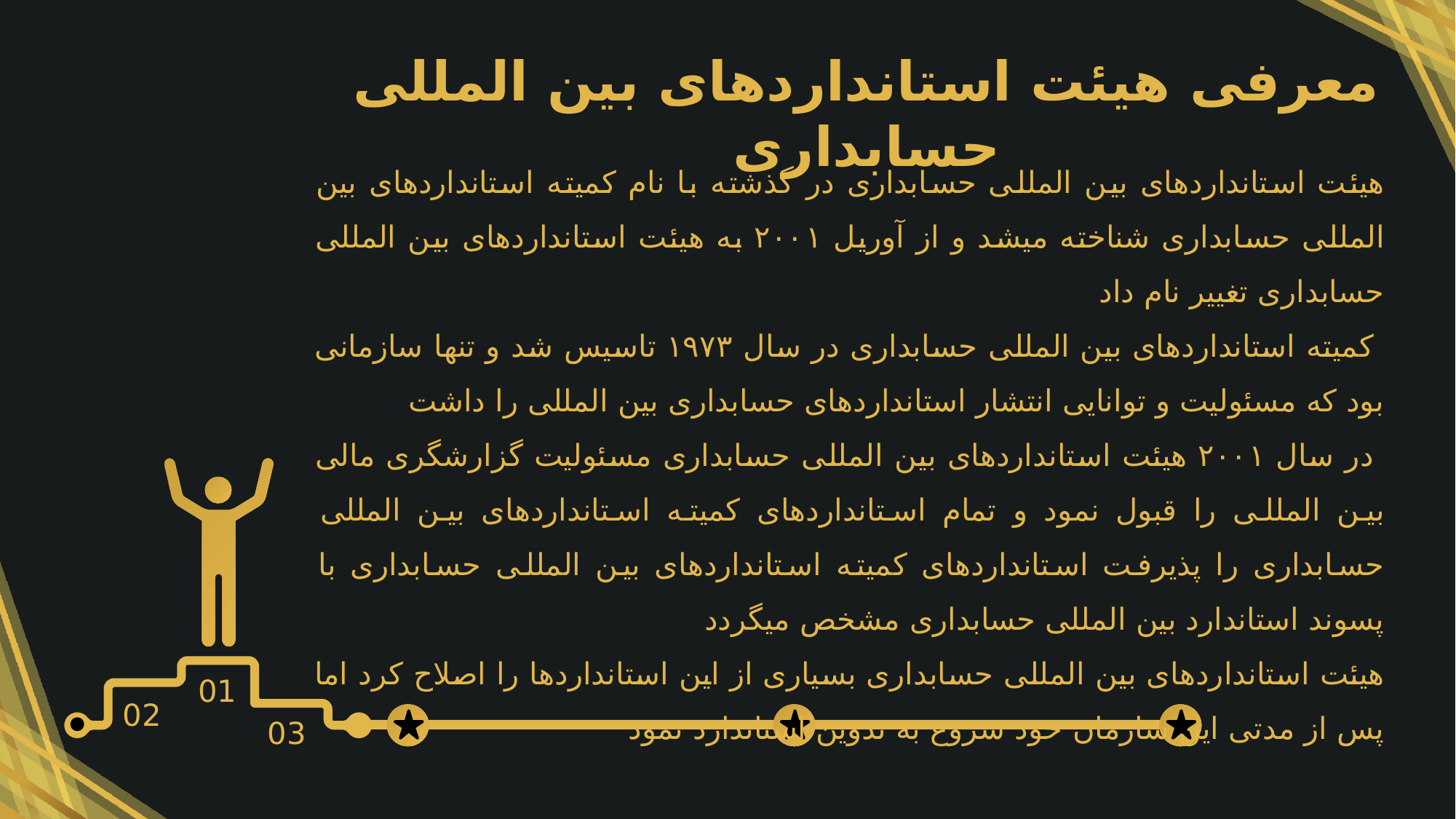

معرفی هیئت استانداردهای بین المللی حسابداری
هیئت استانداردهای بین المللی حسابداری در گذشته با نام کمیته استانداردهای بین المللی حسابداری شناخته میشد و از آوریل ۲۰۰۱ به هیئت استانداردهای بین المللی حسابداری تغییر نام داد
 کمیته استانداردهای بین المللی حسابداری در سال ۱۹۷۳ تاسیس شد و تنها سازمانی بود که مسئولیت و توانایی انتشار استانداردهای حسابداری بین المللی را داشت
 در سال ۲۰۰۱ هیئت استانداردهای بین المللی حسابداری مسئولیت گزارشگری مالی بین المللی را قبول نمود و تمام استانداردهای کمیته استانداردهای بین المللی حسابداری را پذیرفت استانداردهای کمیته استانداردهای بین المللی حسابداری با پسوند استاندارد بین المللی حسابداری مشخص میگردد
هیئت استانداردهای بین المللی حسابداری بسیاری از این استانداردها را اصلاح کرد اما پس از مدتی این سازمان خود شروع به تدوین استاندارد نمود

01
02

03